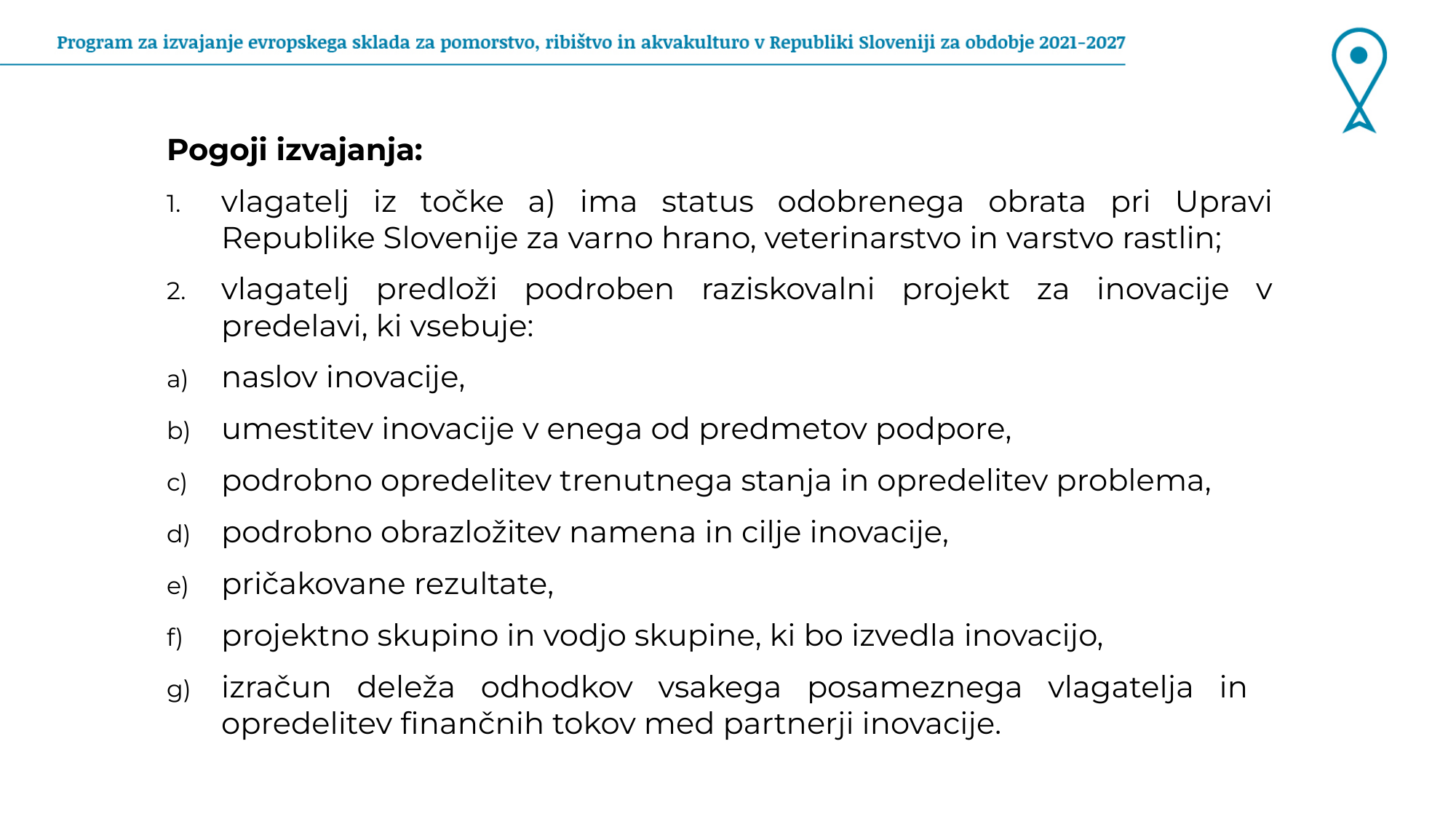

Pogoji izvajanja:
vlagatelj iz točke a) ima status odobrenega obrata pri Upravi Republike Slovenije za varno hrano, veterinarstvo in varstvo rastlin;
vlagatelj predloži podroben raziskovalni projekt za inovacije v predelavi, ki vsebuje:
naslov inovacije,
umestitev inovacije v enega od predmetov podpore,
podrobno opredelitev trenutnega stanja in opredelitev problema,
podrobno obrazložitev namena in cilje inovacije,
pričakovane rezultate,
projektno skupino in vodjo skupine, ki bo izvedla inovacijo,
izračun deleža odhodkov vsakega posameznega vlagatelja in  opredelitev finančnih tokov med partnerji inovacije.